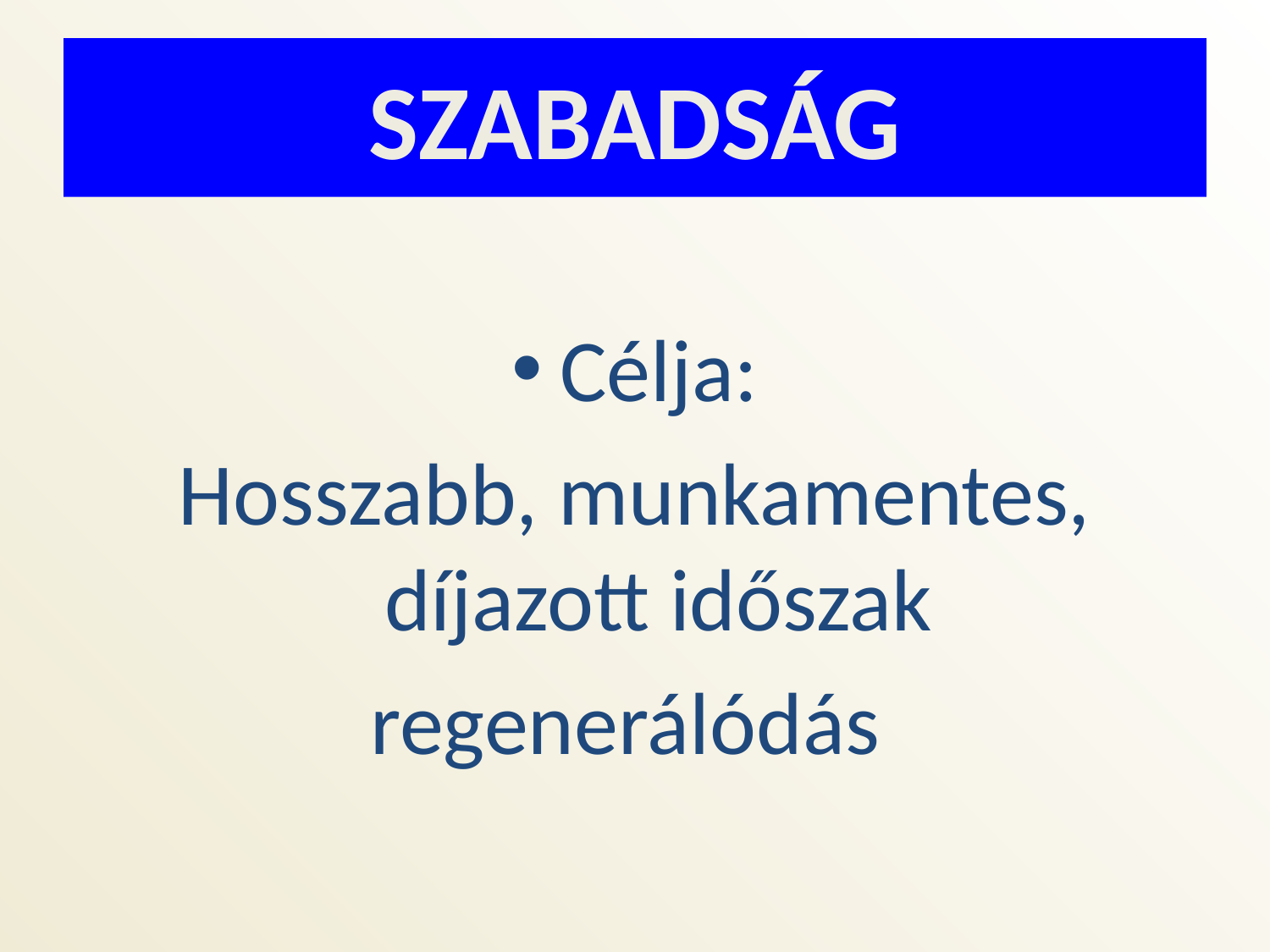

# SZABADSÁG

Célja:
Hosszabb, munkamentes, díjazott időszak
regenerálódás